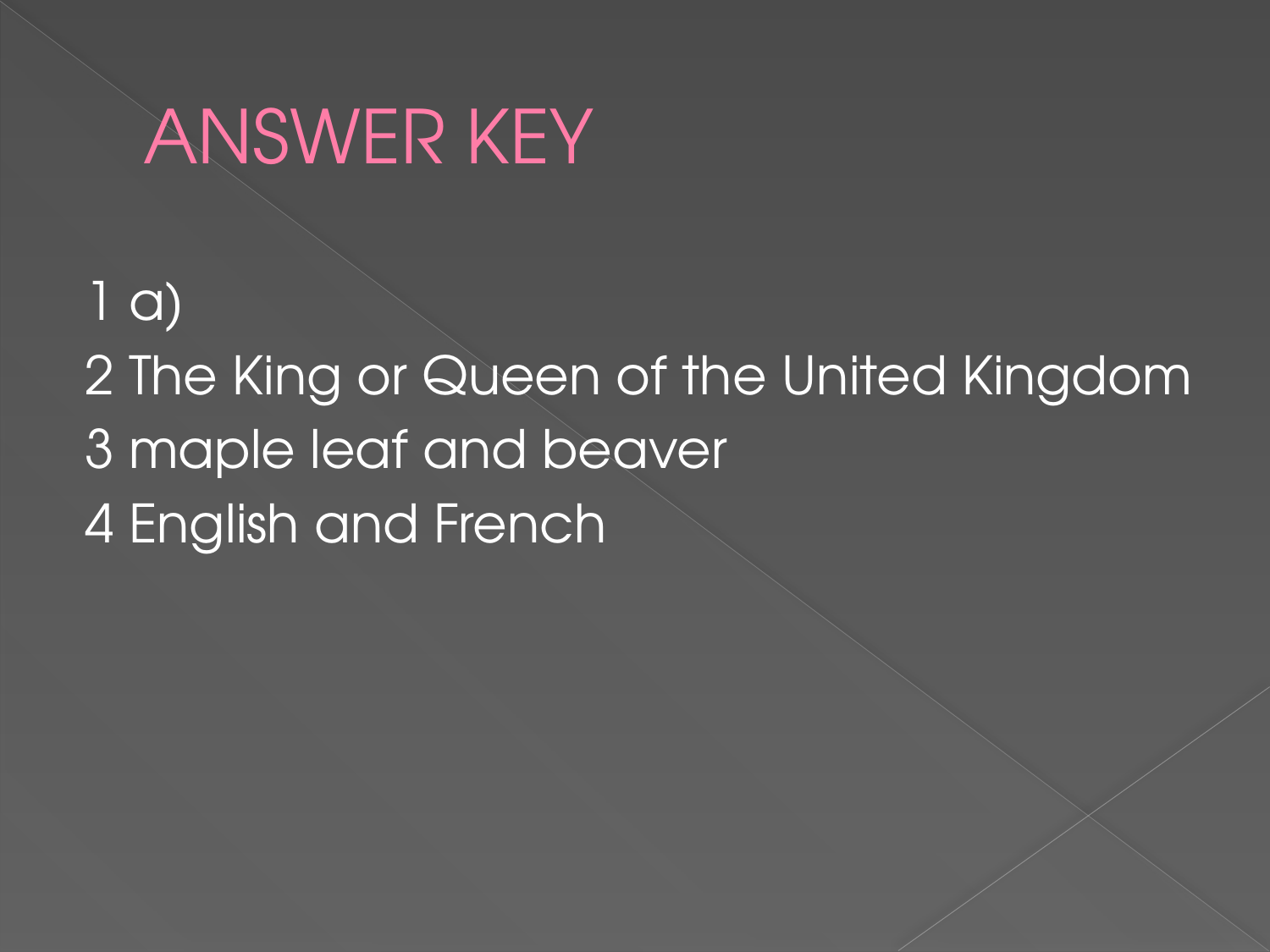

# ANSWER KEY
1 a)
2 The King or Queen of the United Kingdom
3 maple leaf and beaver
4 English and French